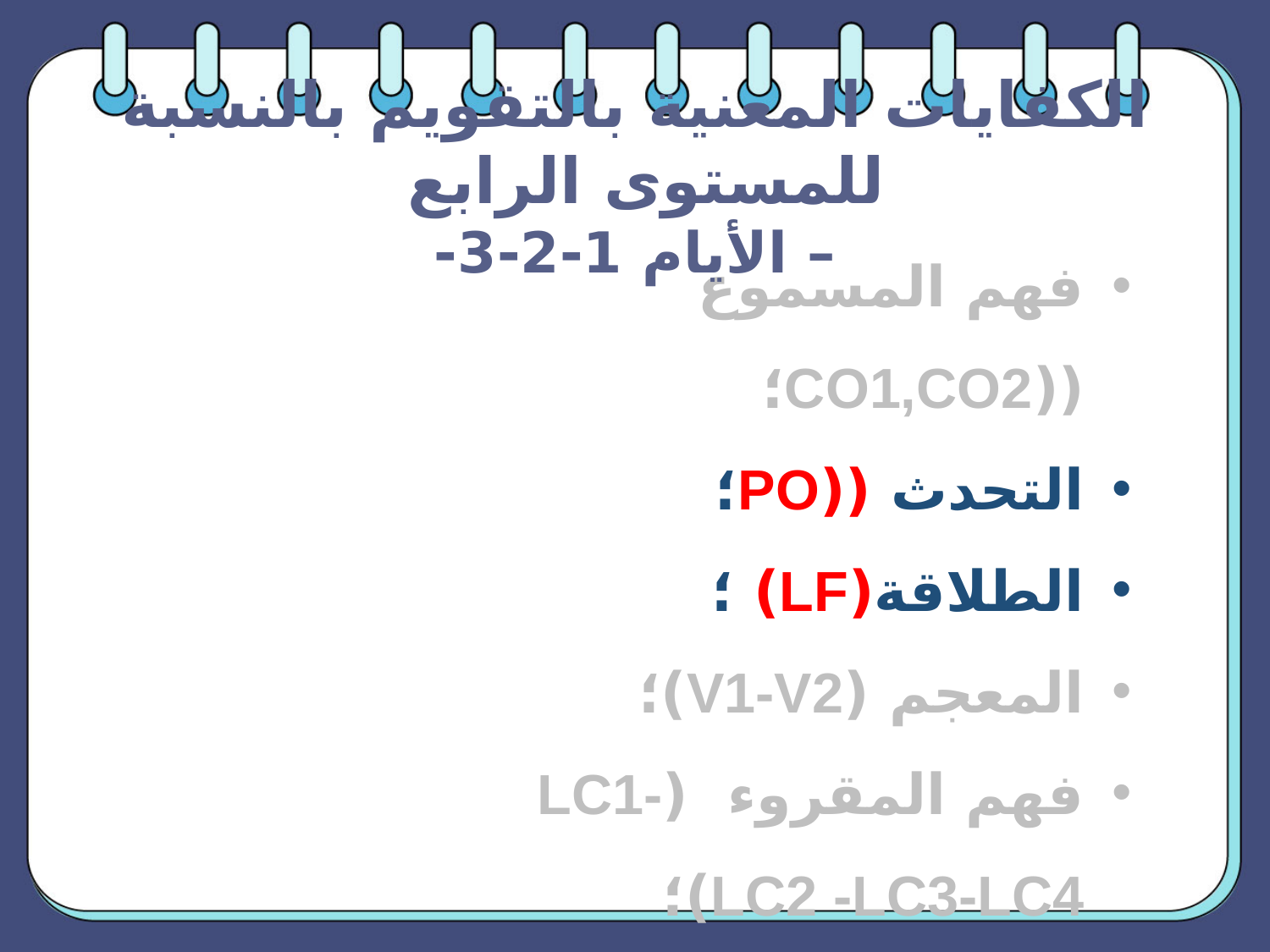

الكفايات المعنية بالتقويم بالنسبة للمستوى الرابع
– الأيام 1-2-3-
فهم المسموع  ((CO1,CO2؛
التحدث ((PO؛
الطلاقة(LF) ؛
المعجم (V1-V2)؛
فهم المقروء  (LC1-LC2 -LC3-LC4)؛
توظيف الظواهر اللغوية (OL1,OL2) ؛
الإنتاج الكتابي PE1,PE2)).